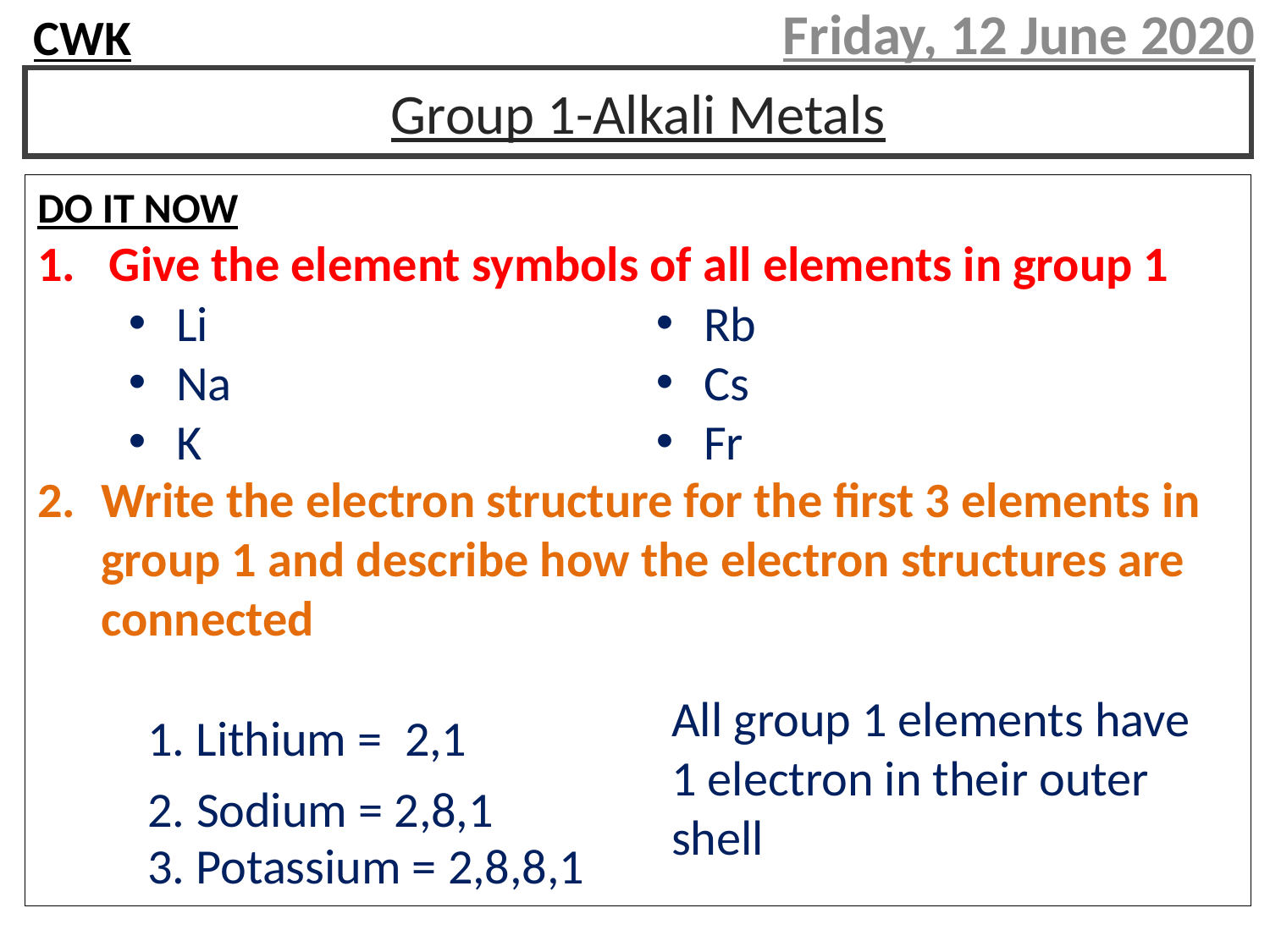

CWK
Friday, 12 June 2020
# Group 1-Alkali Metals
DO IT NOW
Give the element symbols of all elements in group 1

Write the electron structure for the first 3 elements in group 1 and describe how the electron structures are connected
Li
Na
K
Rb
Cs
Fr
All group 1 elements have 1 electron in their outer shell
1. Lithium =  2,1
2. Sodium = 2,8,1
3. Potassium = 2,8,8,1